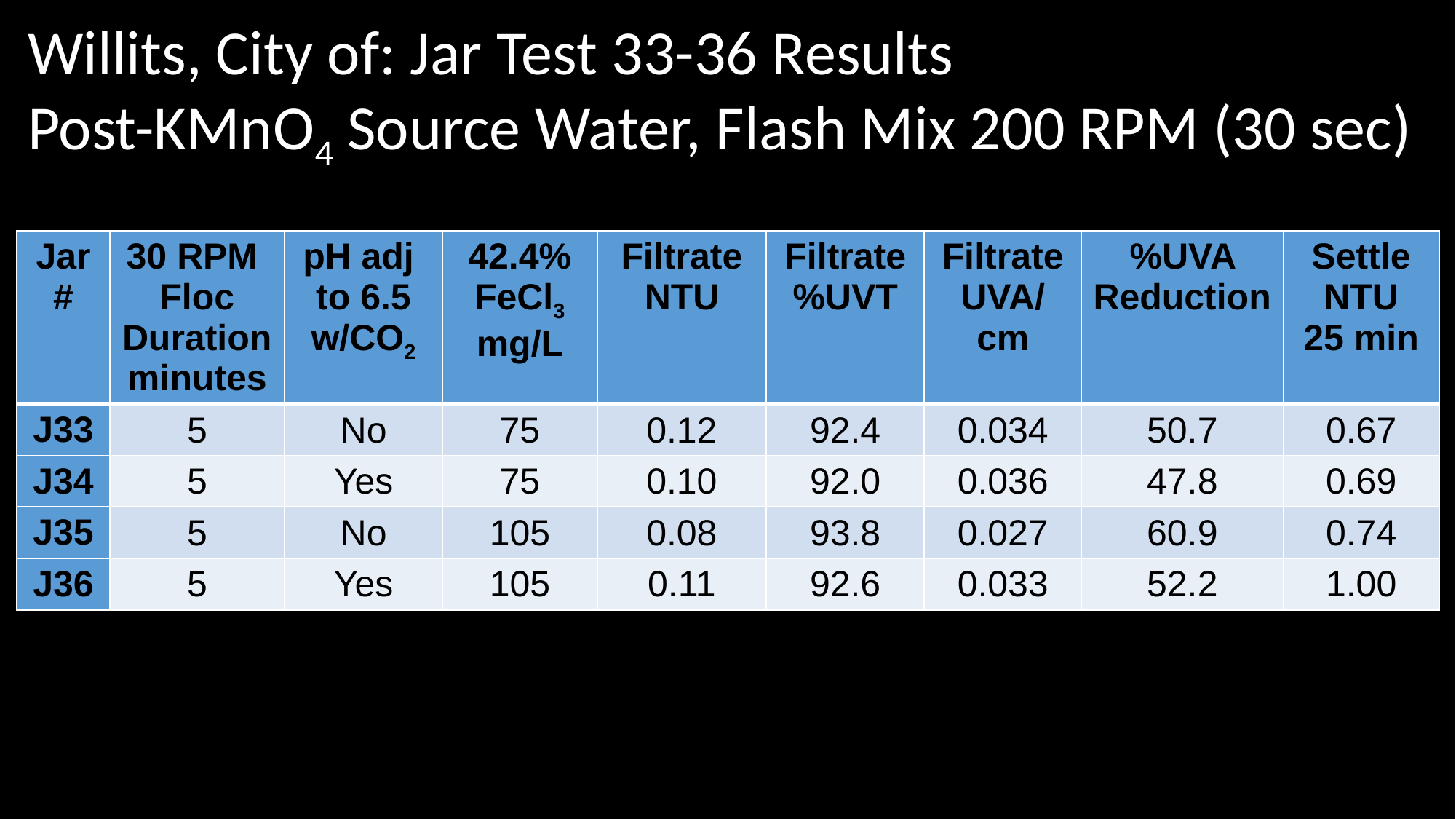

# Willits, City of: Jar Test 33-36 Results Post-KMnO4 Source Water, Flash Mix 200 RPM (30 sec)
| Jar # | 30 RPM Floc Duration minutes | pH adj to 6.5 w/CO2 | 42.4% FeCl3 mg/L | Filtrate NTU | Filtrate %UVT | Filtrate UVA/cm | %UVA Reduction | Settle NTU 25 min |
| --- | --- | --- | --- | --- | --- | --- | --- | --- |
| J33 | 5 | No | 75 | 0.12 | 92.4 | 0.034 | 50.7 | 0.67 |
| J34 | 5 | Yes | 75 | 0.10 | 92.0 | 0.036 | 47.8 | 0.69 |
| J35 | 5 | No | 105 | 0.08 | 93.8 | 0.027 | 60.9 | 0.74 |
| J36 | 5 | Yes | 105 | 0.11 | 92.6 | 0.033 | 52.2 | 1.00 |